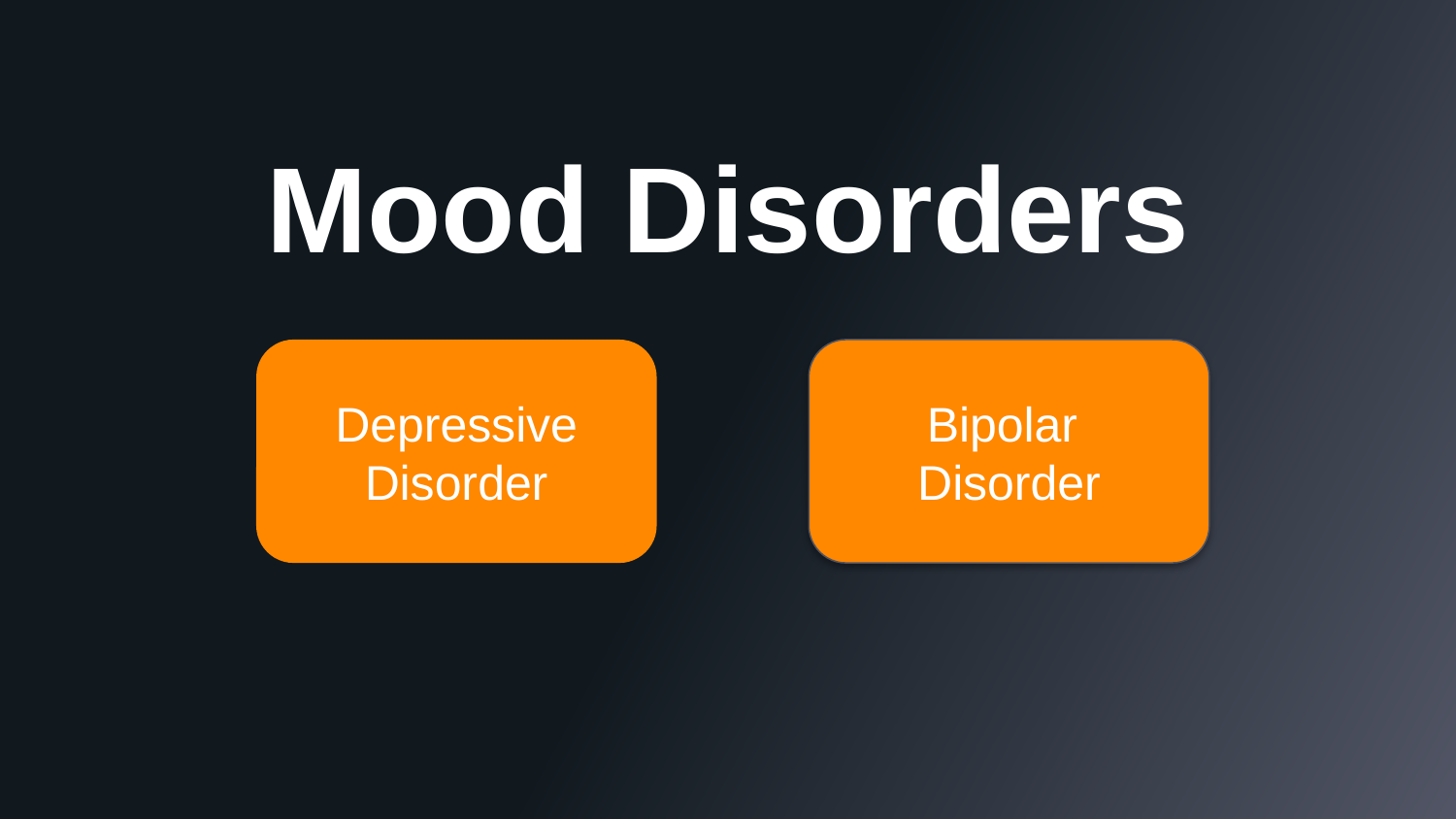

# Mood Disorders
Depressive Disorder
Bipolar
Disorder